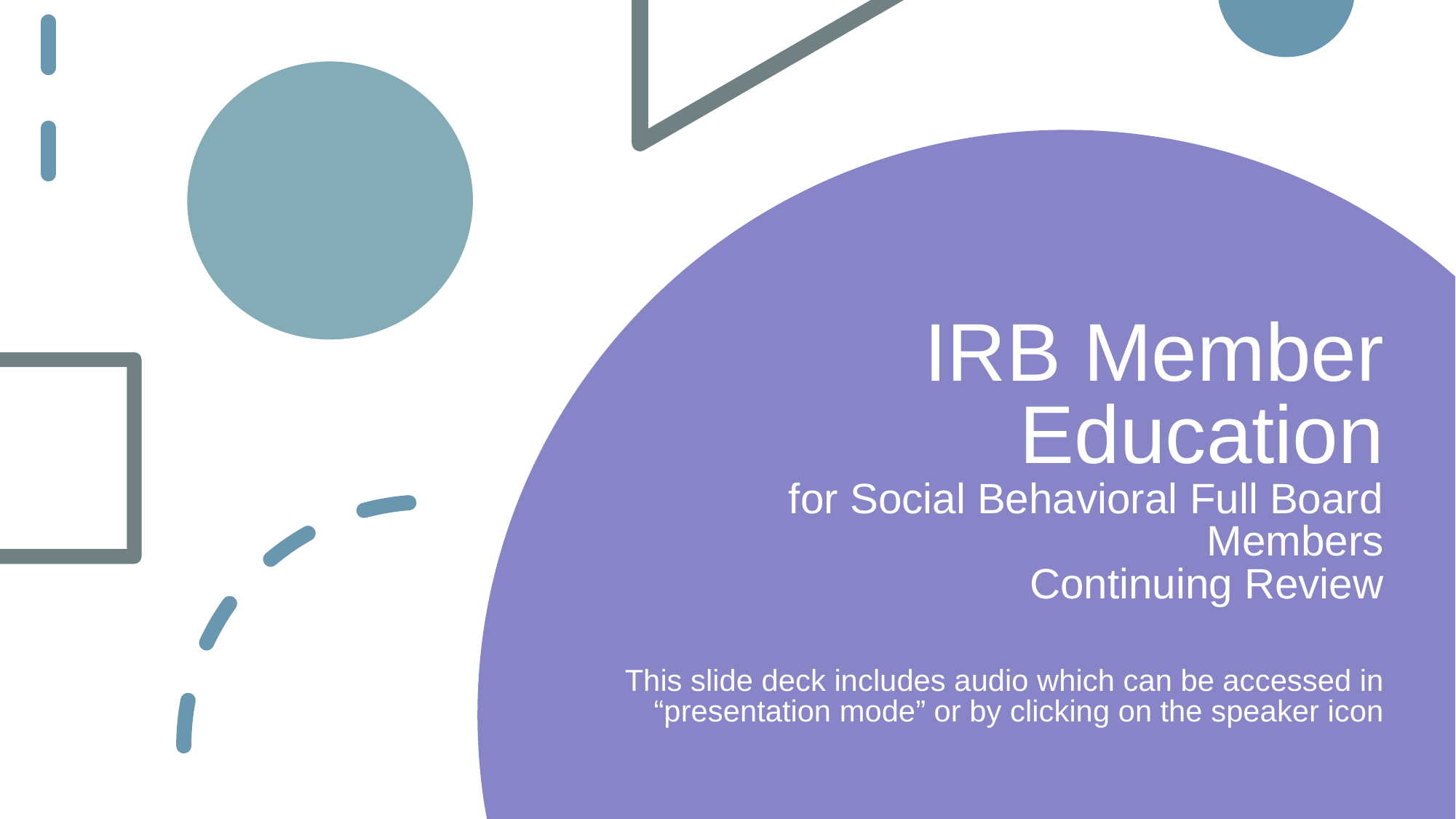

# IRB Member Education for Social Behavioral Full Board Members Continuing Review
This slide deck includes audio which can be accessed in “presentation mode” or by clicking on the speaker icon